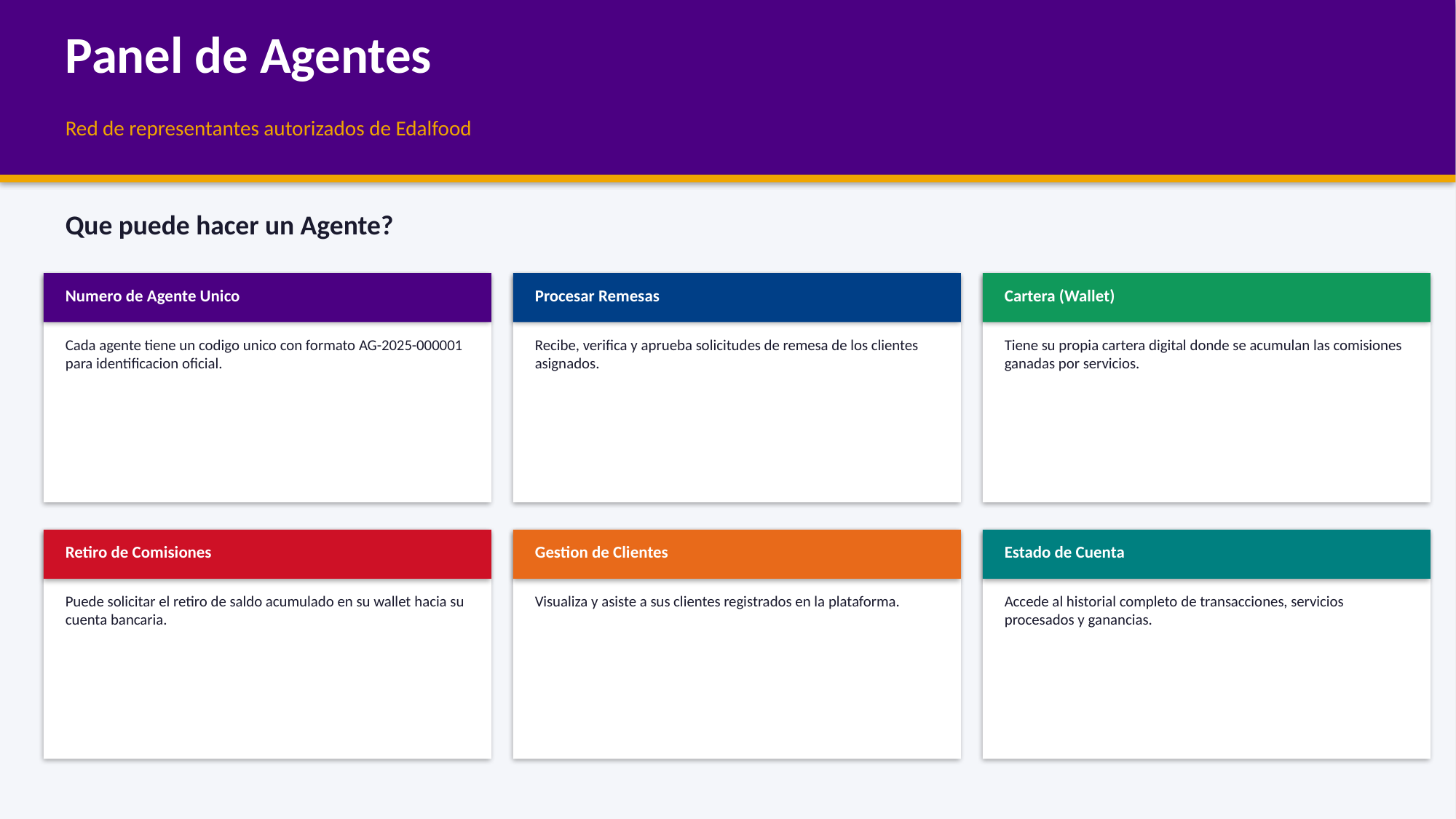

Panel de Agentes
Red de representantes autorizados de Edalfood

Que puede hacer un Agente?

Numero de Agente Unico
Procesar Remesas
Cartera (Wallet)
Cada agente tiene un codigo unico con formato AG-2025-000001 para identificacion oficial.
Recibe, verifica y aprueba solicitudes de remesa de los clientes asignados.
Tiene su propia cartera digital donde se acumulan las comisiones ganadas por servicios.

Retiro de Comisiones
Gestion de Clientes
Estado de Cuenta
Puede solicitar el retiro de saldo acumulado en su wallet hacia su cuenta bancaria.
Visualiza y asiste a sus clientes registrados en la plataforma.
Accede al historial completo de transacciones, servicios procesados y ganancias.